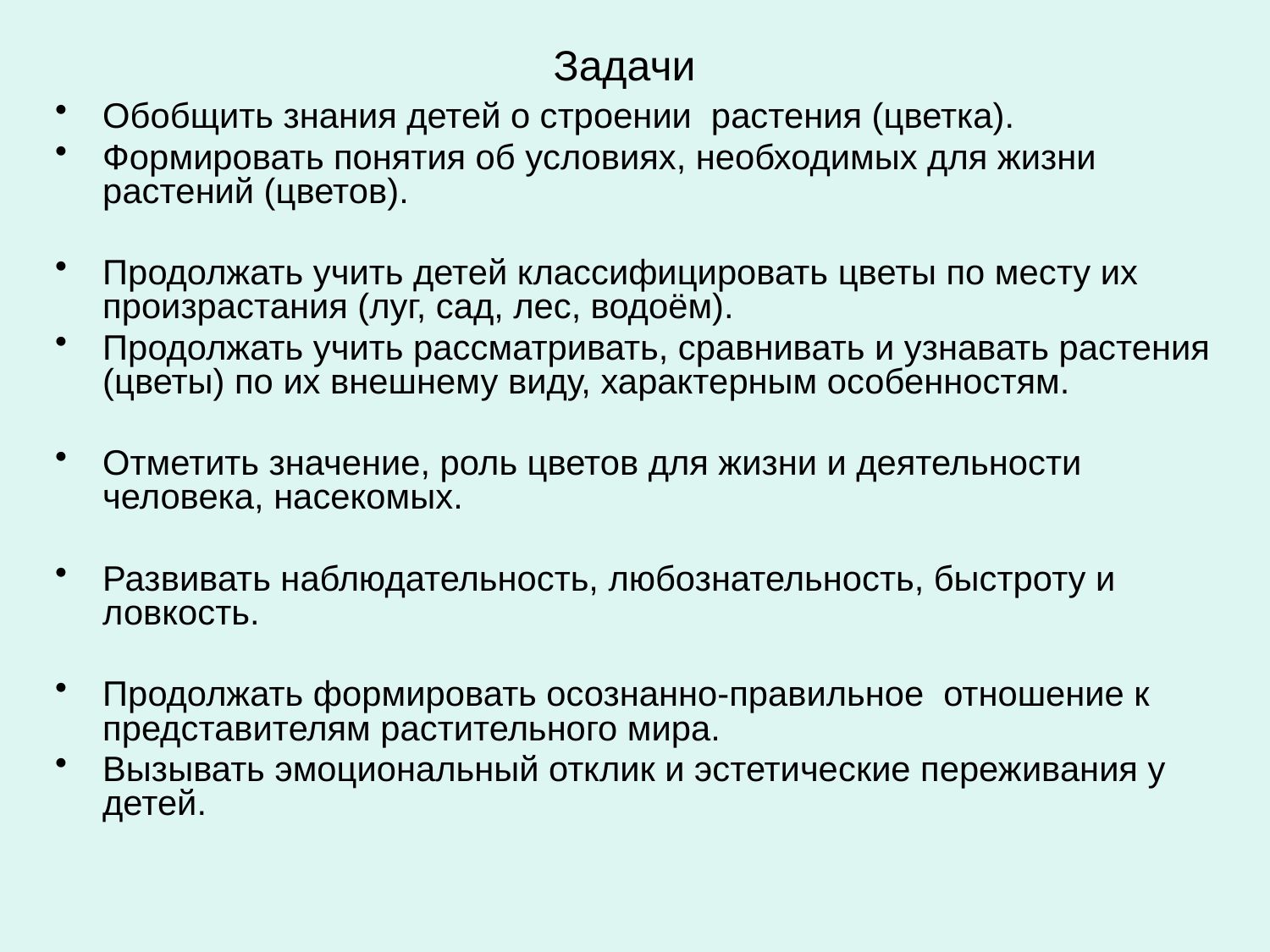

# Задачи
Обобщить знания детей о строении  растения (цветка).
Формировать понятия об условиях, необходимых для жизни растений (цветов).

Продолжать учить детей классифицировать цветы по месту их произрастания (луг, сад, лес, водоём).
Продолжать учить рассматривать, сравнивать и узнавать растения (цветы) по их внешнему виду, характерным особенностям.

Отметить значение, роль цветов для жизни и деятельности человека, насекомых.

Развивать наблюдательность, любознательность, быстроту и ловкость.

Продолжать формировать осознанно-правильное  отношение к представителям растительного мира.
Вызывать эмоциональный отклик и эстетические переживания у детей.